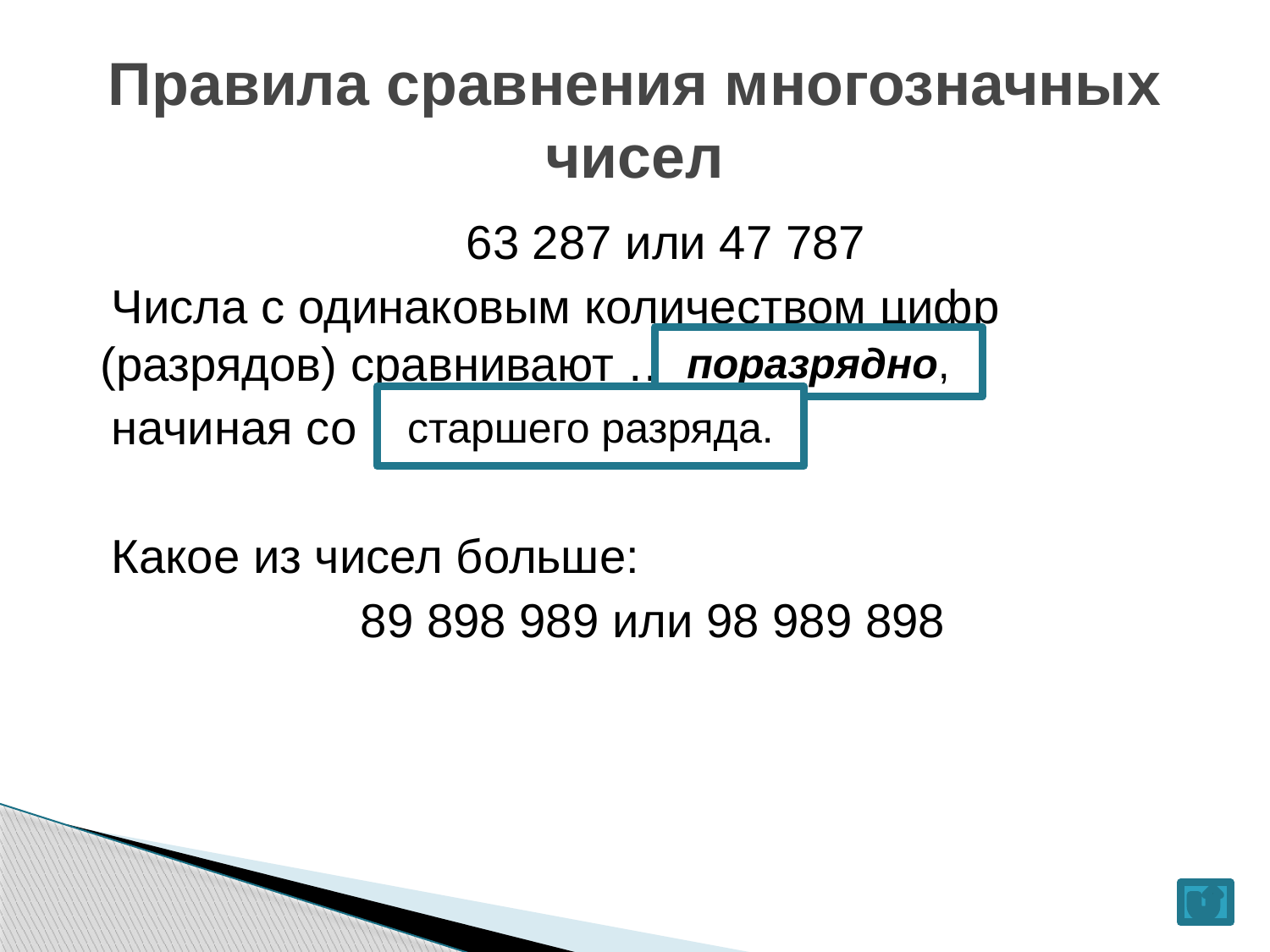

# Правила сравнения многозначных чисел
63 287 или 47 787
Числа с одинаковым количеством цифр (разрядов) сравнивают …,
начиная со …

Какое из чисел больше:
89 898 989 или 98 989 898

поразрядно,
старшего разряда.